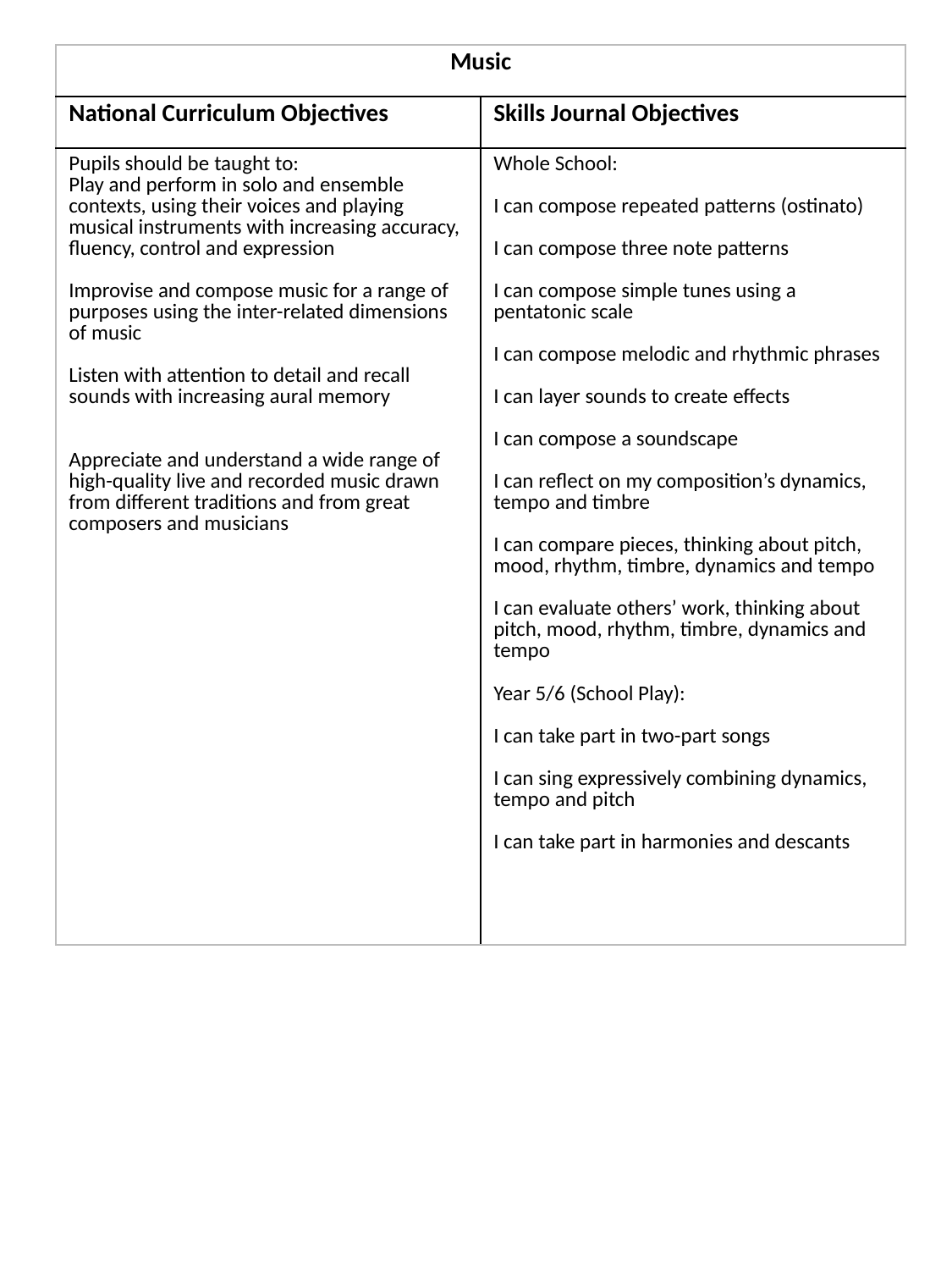

| Music |  |
| --- | --- |
| National Curriculum Objectives | Skills Journal Objectives |
| Pupils should be taught to: Play and perform in solo and ensemble contexts, using their voices and playing musical instruments with increasing accuracy, fluency, control and expression Improvise and compose music for a range of purposes using the inter-related dimensions of music Listen with attention to detail and recall sounds with increasing aural memory Appreciate and understand a wide range of high-quality live and recorded music drawn from different traditions and from great composers and musicians | Whole School: I can compose repeated patterns (ostinato) I can compose three note patterns I can compose simple tunes using a pentatonic scale I can compose melodic and rhythmic phrases  I can layer sounds to create effects I can compose a soundscape I can reflect on my composition’s dynamics, tempo and timbre I can compare pieces, thinking about pitch, mood, rhythm, timbre, dynamics and tempo I can evaluate others’ work, thinking about pitch, mood, rhythm, timbre, dynamics and tempo Year 5/6 (School Play): I can take part in two-part songs I can sing expressively combining dynamics, tempo and pitch I can take part in harmonies and descants |